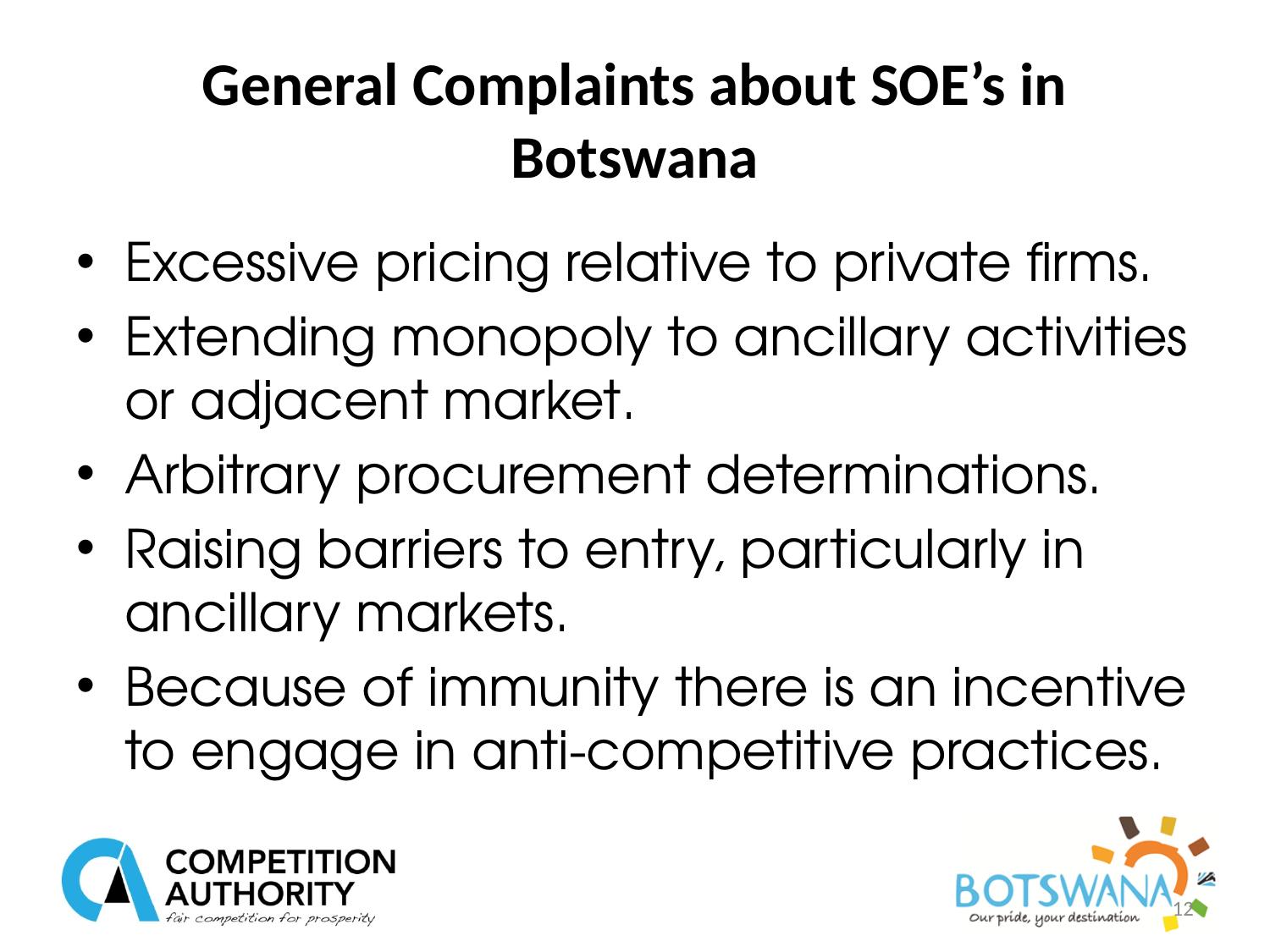

# General Complaints about SOE’s in Botswana
Excessive pricing relative to private firms.
Extending monopoly to ancillary activities or adjacent market.
Arbitrary procurement determinations.
Raising barriers to entry, particularly in ancillary markets.
Because of immunity there is an incentive to engage in anti-competitive practices.

12